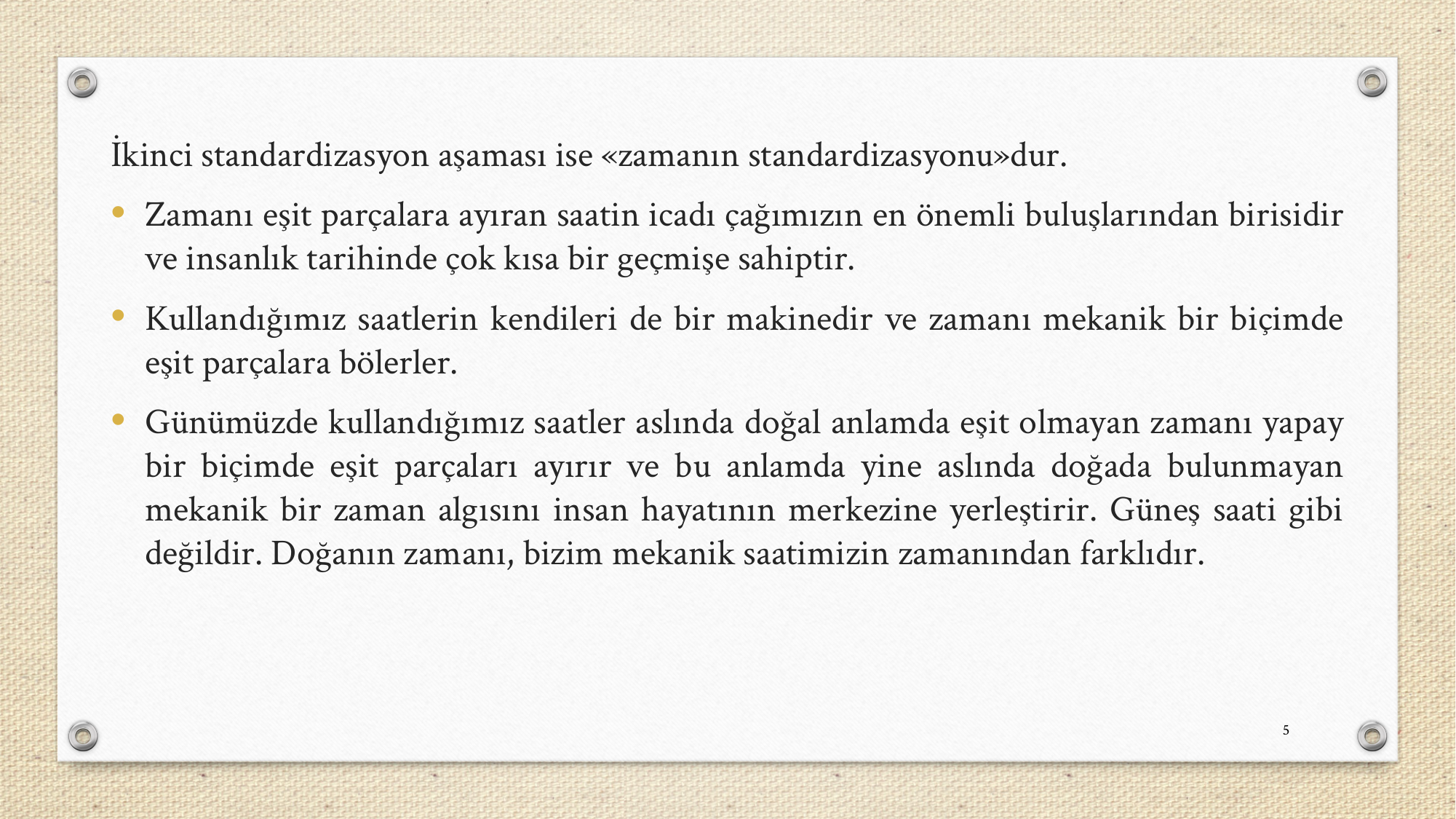

İkinci standardizasyon aşaması ise «zamanın standardizasyonu»dur.
Zamanı eşit parçalara ayıran saatin icadı çağımızın en önemli buluşlarından birisidir ve insanlık tarihinde çok kısa bir geçmişe sahiptir.
Kullandığımız saatlerin kendileri de bir makinedir ve zamanı mekanik bir biçimde eşit parçalara bölerler.
Günümüzde kullandığımız saatler aslında doğal anlamda eşit olmayan zamanı yapay bir biçimde eşit parçaları ayırır ve bu anlamda yine aslında doğada bulunmayan mekanik bir zaman algısını insan hayatının merkezine yerleştirir. Güneş saati gibi değildir. Doğanın zamanı, bizim mekanik saatimizin zamanından farklıdır.
5